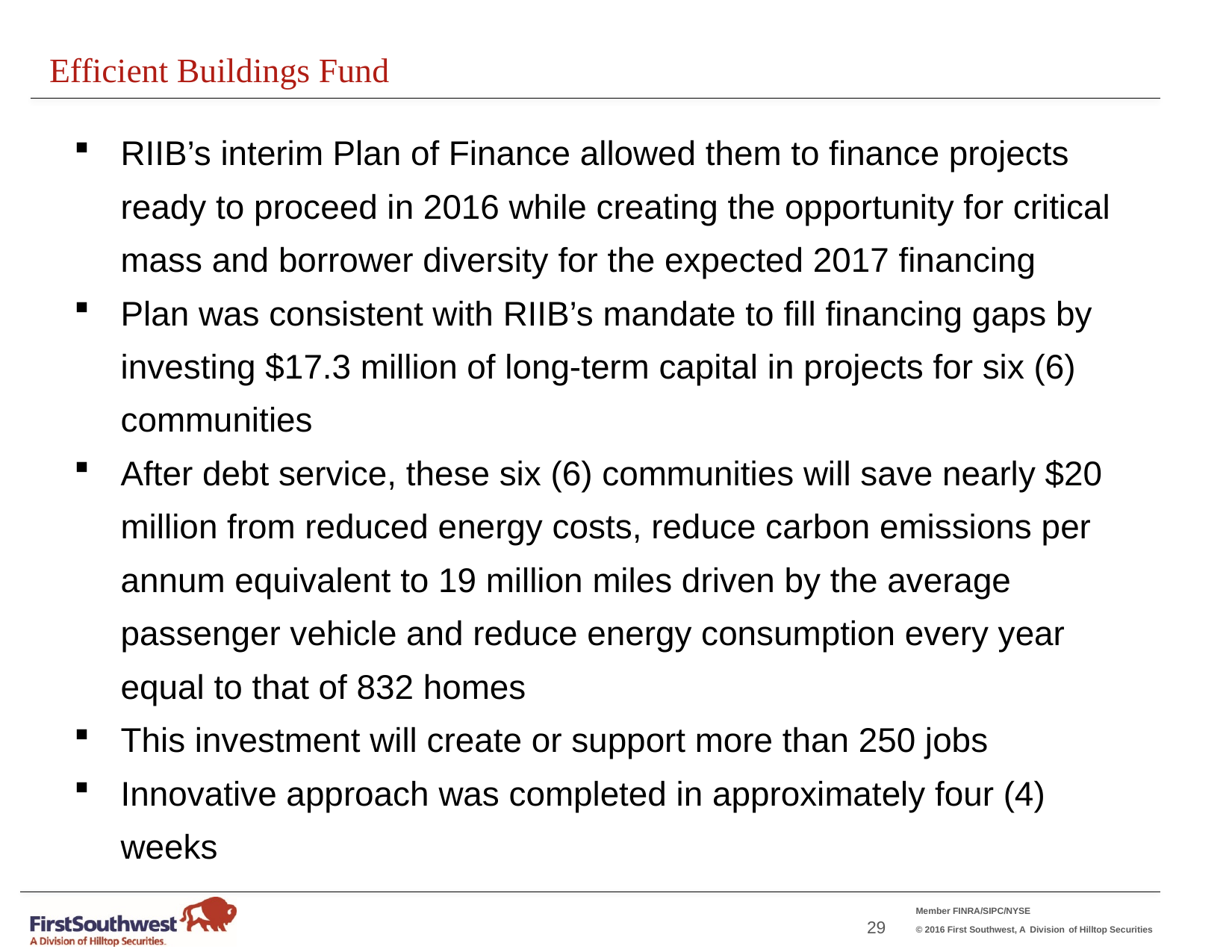

Efficient Buildings Fund
RIIB’s interim Plan of Finance allowed them to finance projects ready to proceed in 2016 while creating the opportunity for critical mass and borrower diversity for the expected 2017 financing
Plan was consistent with RIIB’s mandate to fill financing gaps by investing $17.3 million of long-term capital in projects for six (6) communities
After debt service, these six (6) communities will save nearly $20 million from reduced energy costs, reduce carbon emissions per annum equivalent to 19 million miles driven by the average passenger vehicle and reduce energy consumption every year equal to that of 832 homes
This investment will create or support more than 250 jobs
Innovative approach was completed in approximately four (4) weeks

29
Click to edit Master title style
Click to edit Master title style
Click to edit Master title style